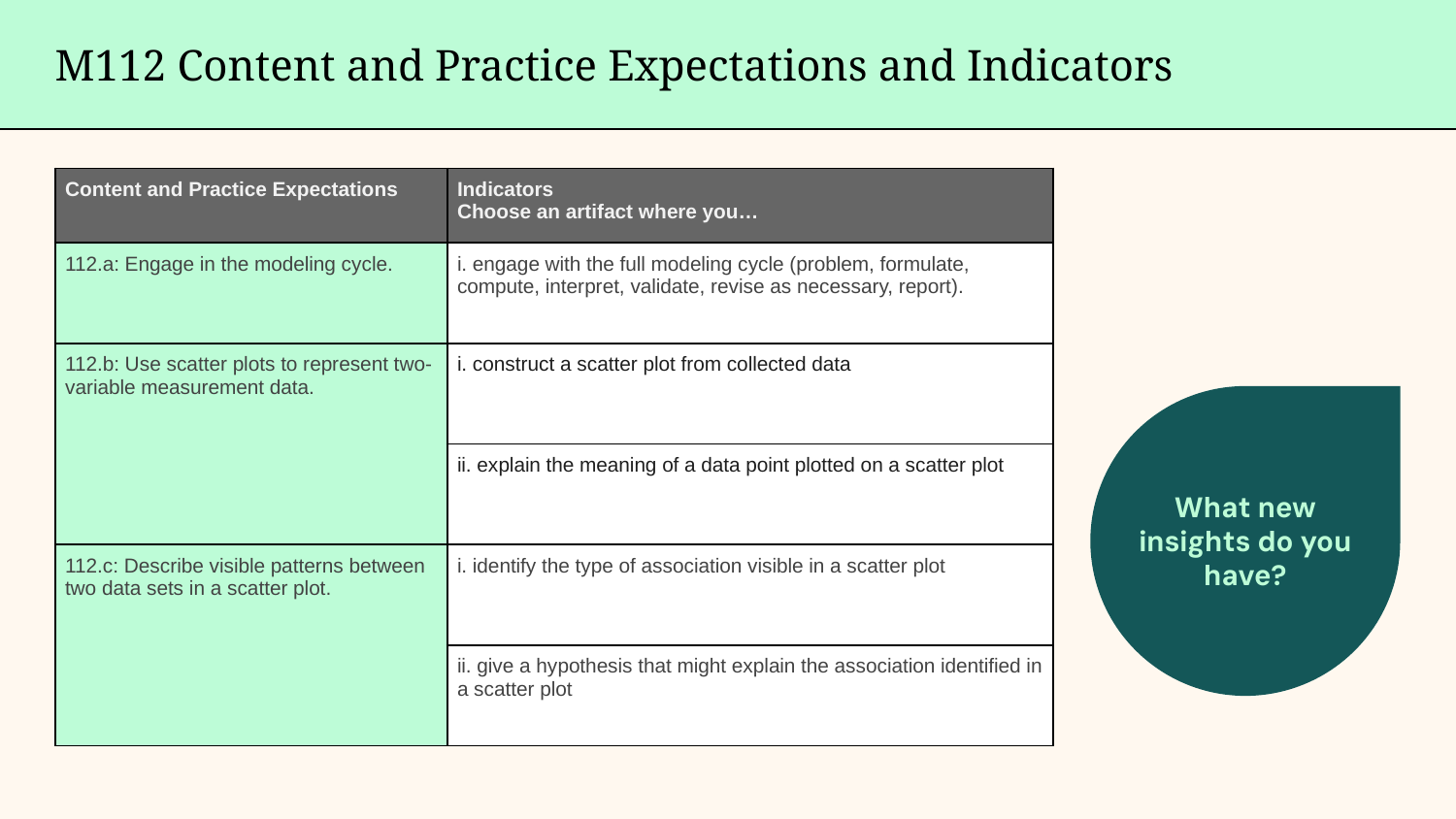

M112 Content and Practice Expectations and Indicators
| Content and Practice Expectations | Indicators Choose an artifact where you… |
| --- | --- |
| 112.a: Engage in the modeling cycle. | i. engage with the full modeling cycle (problem, formulate, compute, interpret, validate, revise as necessary, report). |
| 112.b: Use scatter plots to represent two-variable measurement data. | i. construct a scatter plot from collected data |
|  | ii. explain the meaning of a data point plotted on a scatter plot |
| 112.c: Describe visible patterns between two data sets in a scatter plot. | i. identify the type of association visible in a scatter plot |
|  | ii. give a hypothesis that might explain the association identified in a scatter plot |

What new insights do you have?